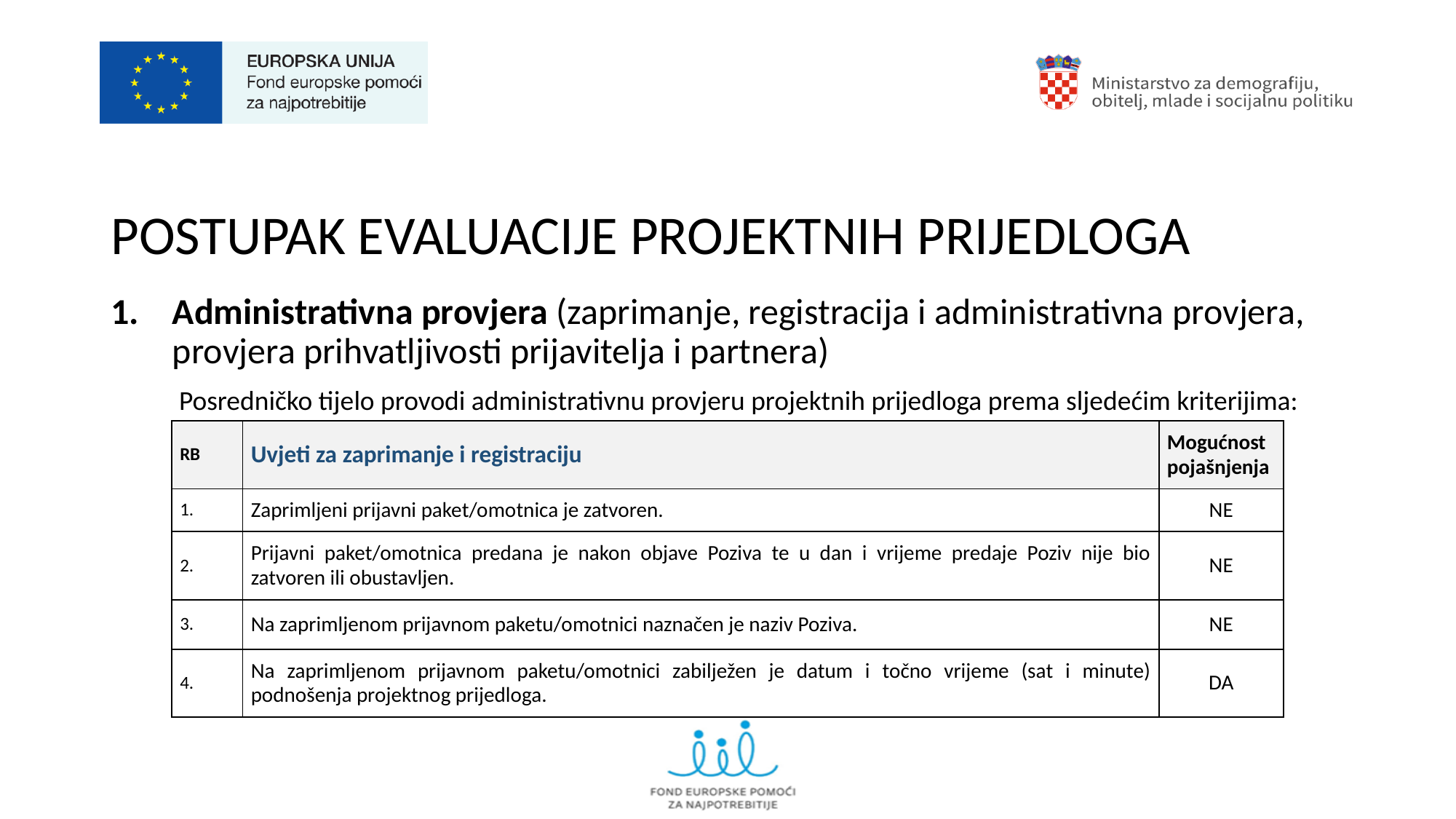

# POSTUPAK EVALUACIJE PROJEKTNIH PRIJEDLOGA
Administrativna provjera (zaprimanje, registracija i administrativna provjera, provjera prihvatljivosti prijavitelja i partnera)
           Posredničko tijelo provodi administrativnu provjeru projektnih prijedloga prema sljedećim kriterijima:

| RB | Uvjeti za zaprimanje i registraciju | Mogućnost pojašnjenja |
| --- | --- | --- |
| 1. | Zaprimljeni prijavni paket/omotnica je zatvoren. | NE |
| 2. | Prijavni paket/omotnica predana je nakon objave Poziva te u dan i vrijeme predaje Poziv nije bio zatvoren ili obustavljen. | NE |
| 3. | Na zaprimljenom prijavnom paketu/omotnici naznačen je naziv Poziva. | NE |
| 4. | Na zaprimljenom prijavnom paketu/omotnici zabilježen je datum i točno vrijeme (sat i minute) podnošenja projektnog prijedloga. | DA |